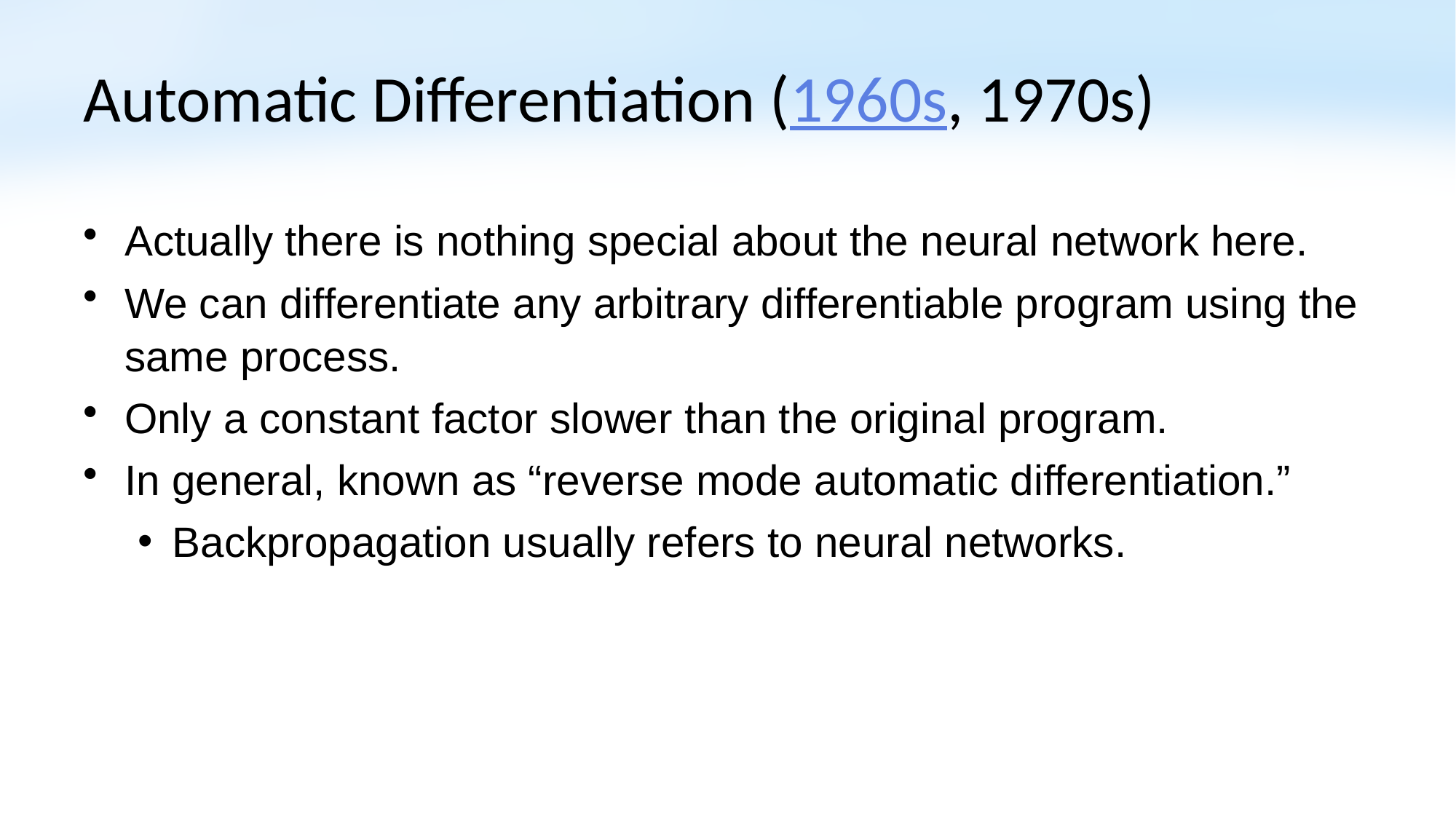

# Automatic Differentiation (1960s, 1970s)
Actually there is nothing special about the neural network here.
We can differentiate any arbitrary differentiable program using the same process.
Only a constant factor slower than the original program.
In general, known as “reverse mode automatic differentiation.”
Backpropagation usually refers to neural networks.